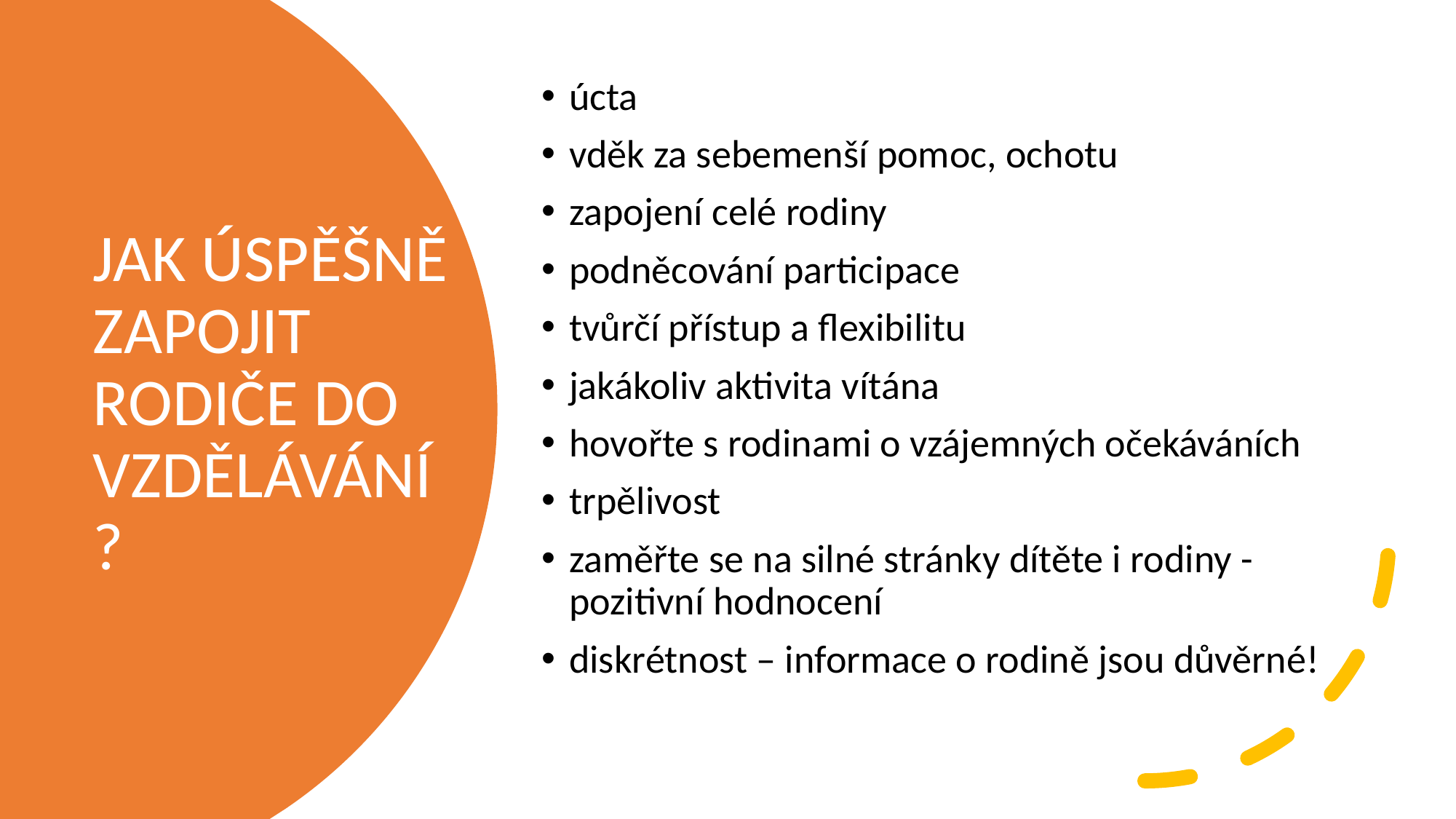

úcta
vděk za sebemenší pomoc, ochotu
zapojení celé rodiny
podněcování participace
tvůrčí přístup a flexibilitu
jakákoliv aktivita vítána
hovořte s rodinami o vzájemných očekáváních
trpělivost
zaměřte se na silné stránky dítěte i rodiny - pozitivní hodnocení
diskrétnost – informace o rodině jsou důvěrné!

JAK ÚSPĚŠNĚ ZAPOJIT RODIČE DO VZDĚLÁVÁNÍ?